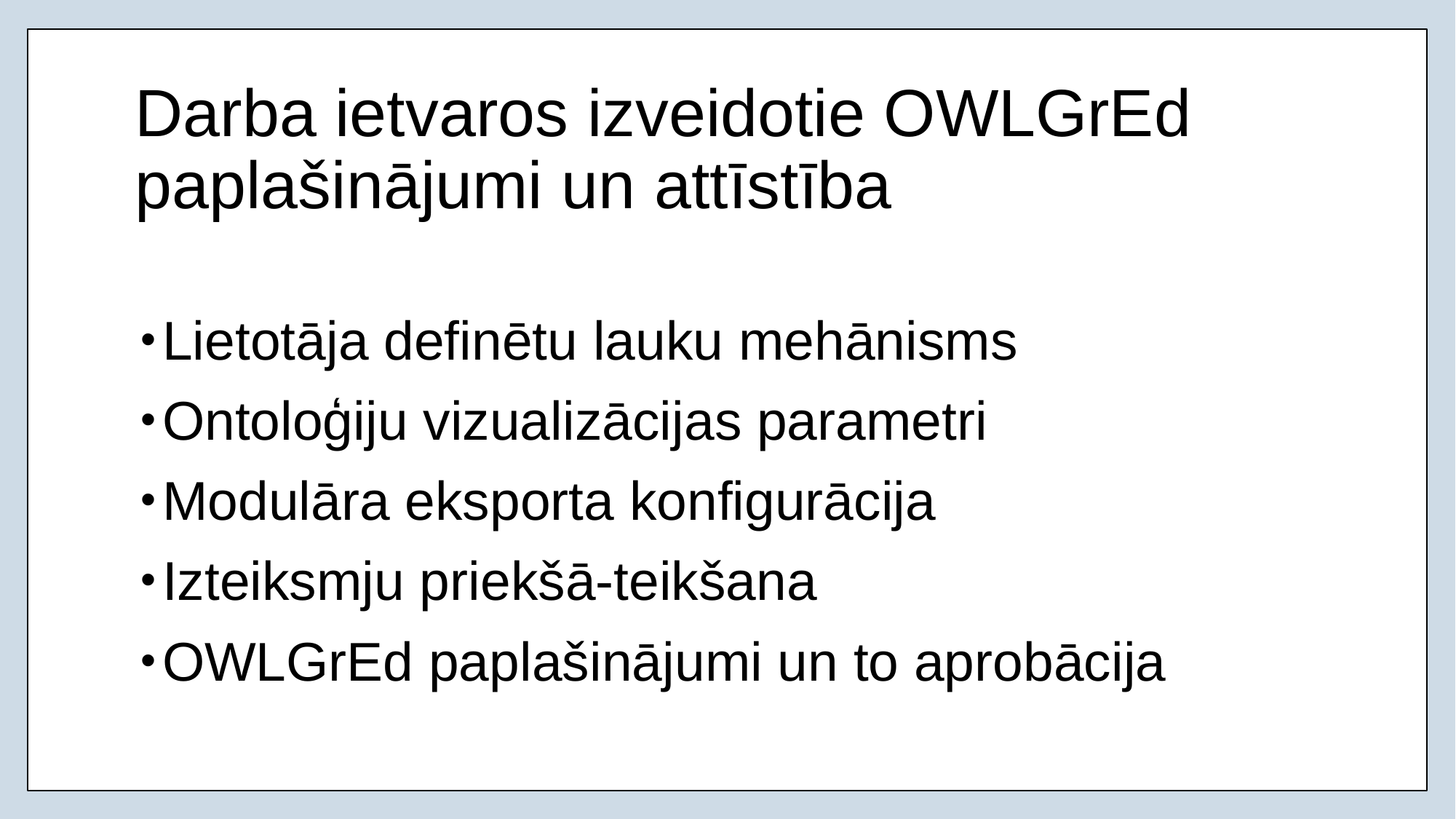

# Darba ietvaros izveidotie OWLGrEd paplašinājumi un attīstība
Lietotāja definētu lauku mehānisms
Ontoloģiju vizualizācijas parametri
Modulāra eksporta konfigurācija
Izteiksmju priekšā-teikšana
OWLGrEd paplašinājumi un to aprobācija